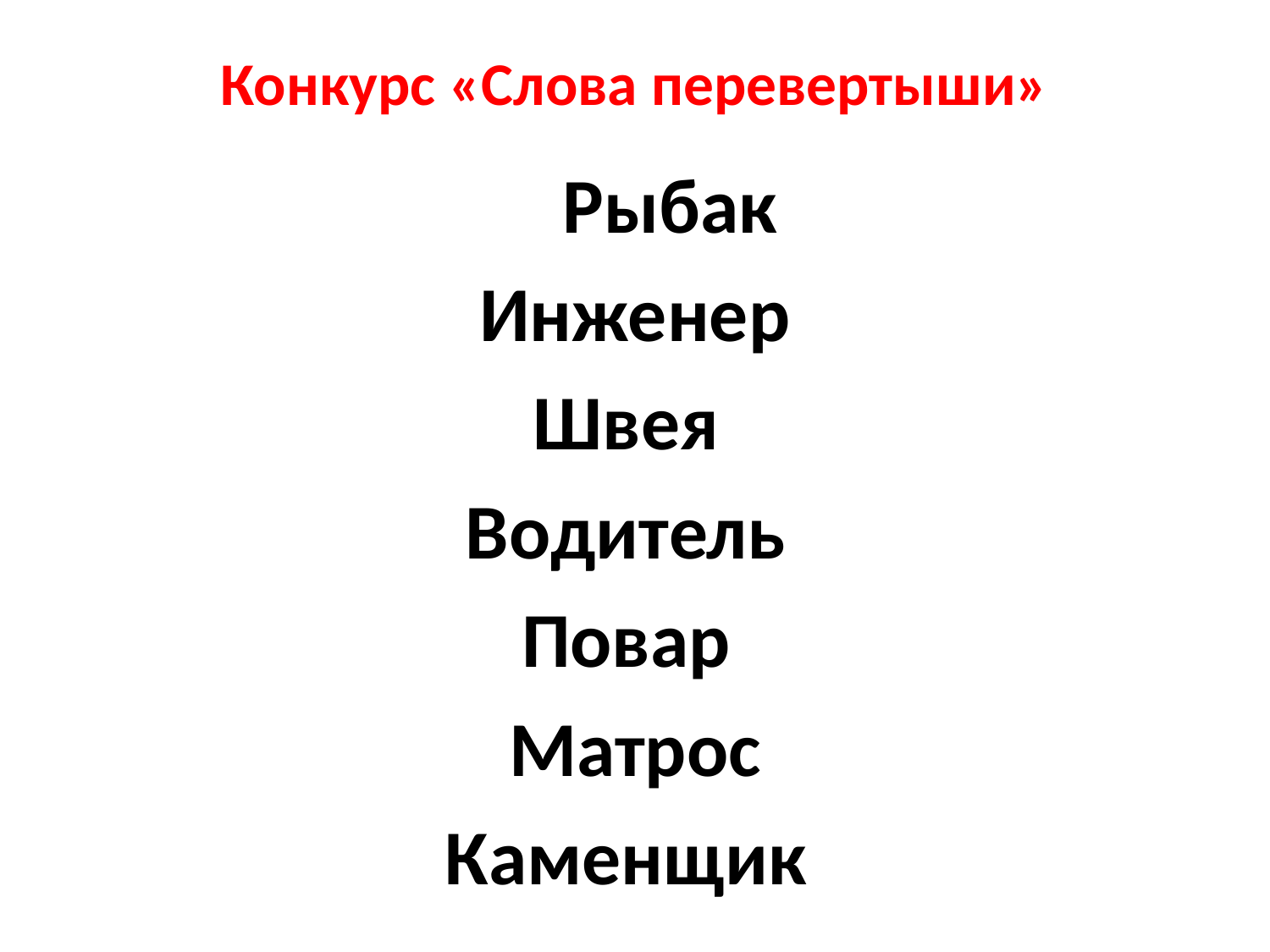

# Конкурс «Слова перевертыши»
    Рыбак
 Инженер
Швея
Водитель
Повар
Матрос
Каменщик